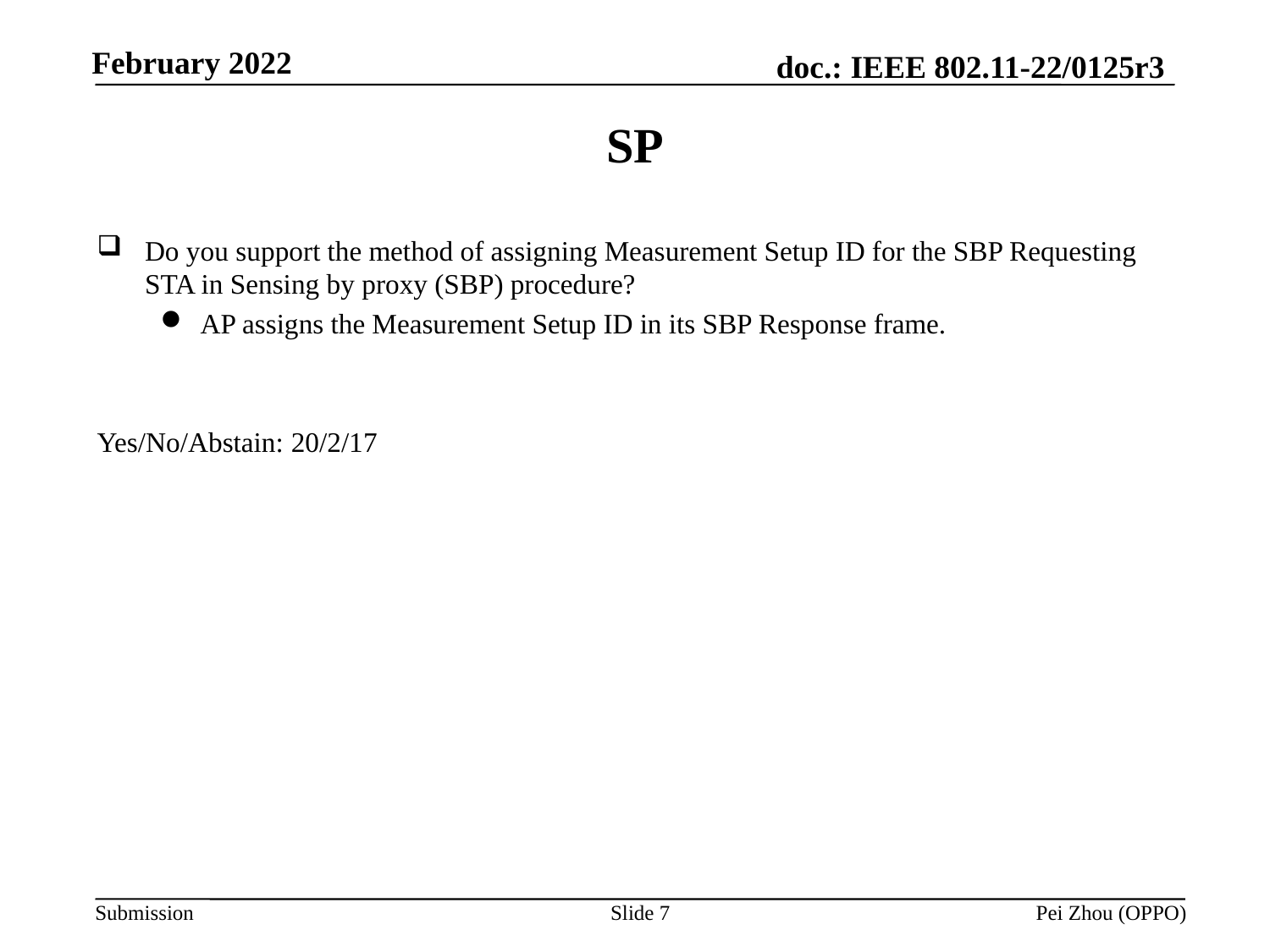

# SP
Do you support the method of assigning Measurement Setup ID for the SBP Requesting STA in Sensing by proxy (SBP) procedure?
AP assigns the Measurement Setup ID in its SBP Response frame.

Yes/No/Abstain: 20/2/17
Slide 7
Pei Zhou (OPPO)